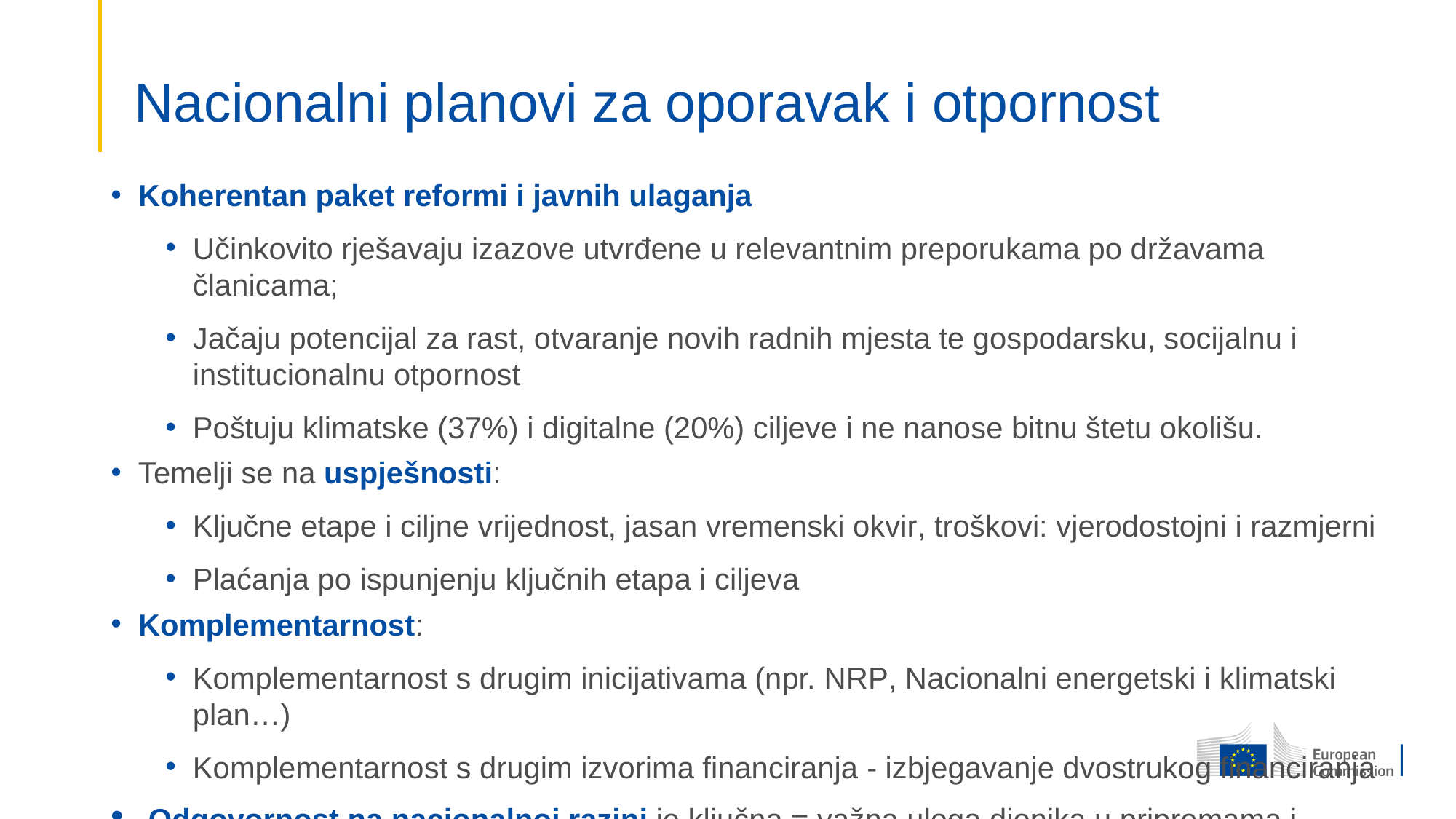

# Nacionalni planovi za oporavak i otpornost
Koherentan paket reformi i javnih ulaganja
Učinkovito rješavaju izazove utvrđene u relevantnim preporukama po državama članicama;
Jačaju potencijal za rast, otvaranje novih radnih mjesta te gospodarsku, socijalnu i institucionalnu otpornost
Poštuju klimatske (37%) i digitalne (20%) ciljeve i ne nanose bitnu štetu okolišu.
Temelji se na uspješnosti:
Ključne etape i ciljne vrijednost, jasan vremenski okvir, troškovi: vjerodostojni i razmjerni
Plaćanja po ispunjenju ključnih etapa i ciljeva
Komplementarnost:
Komplementarnost s drugim inicijativama (npr. NRP, Nacionalni energetski i klimatski plan…)
Komplementarnost s drugim izvorima financiranja - izbjegavanje dvostrukog financiranja
 Odgovornost na nacionalnoj razini je ključna = važna uloga dionika u pripremama i implementaciji plana